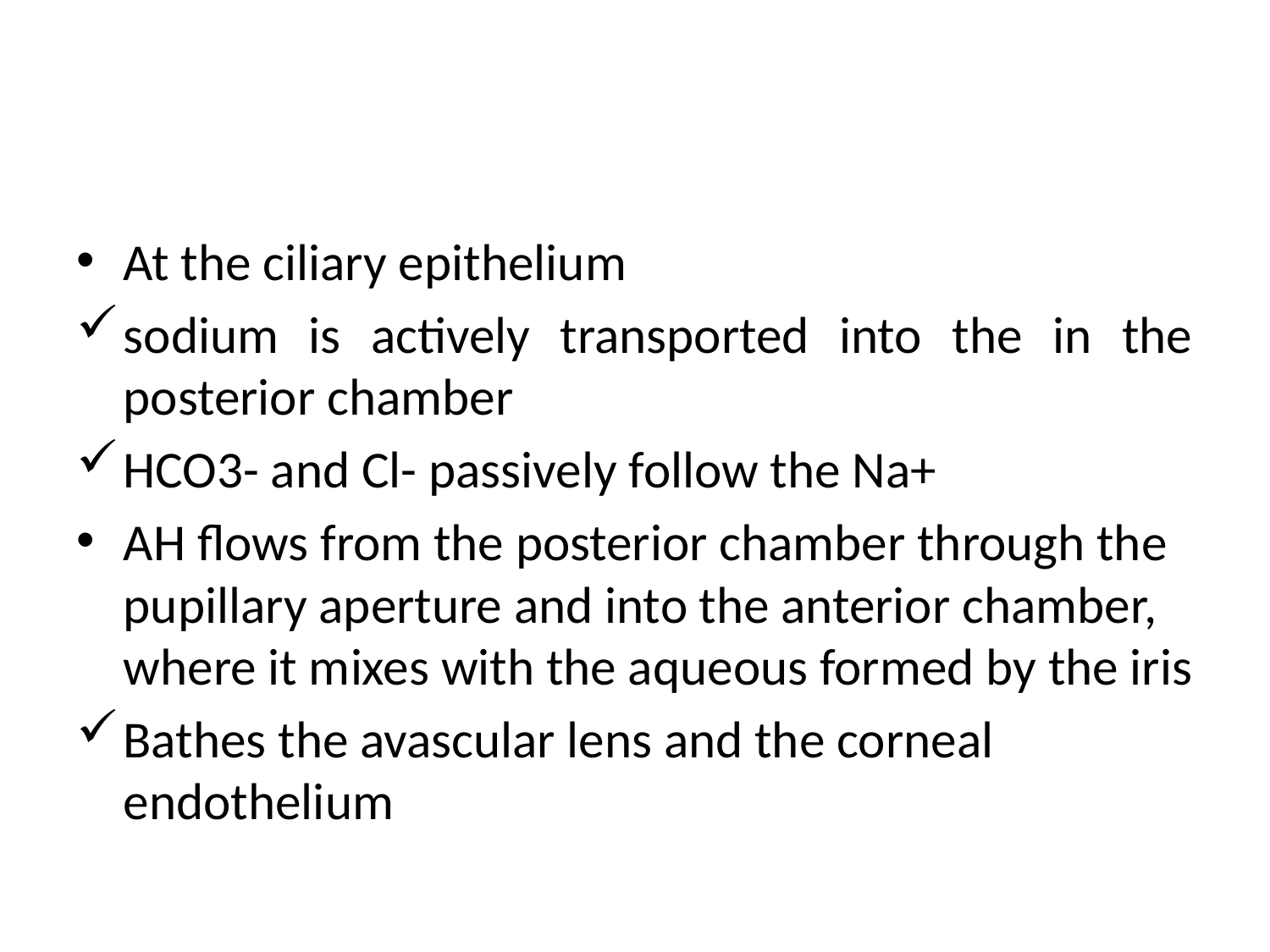

#
At the ciliary epithelium
sodium is actively transported into the in the posterior chamber
HCO3- and Cl- passively follow the Na+
AH flows from the posterior chamber through the pupillary aperture and into the anterior chamber, where it mixes with the aqueous formed by the iris
Bathes the avascular lens and the corneal endothelium